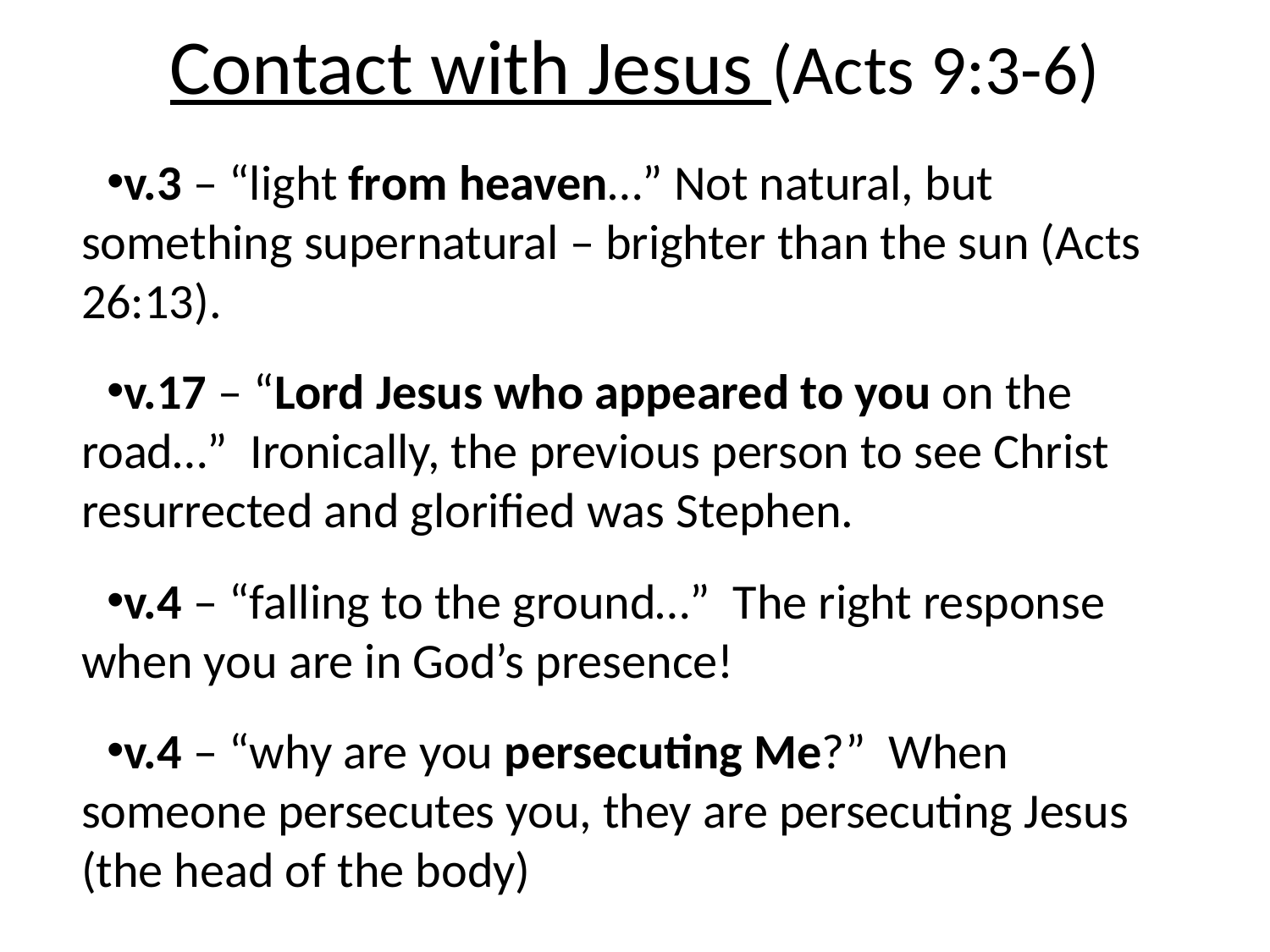

# Contact with Jesus (Acts 9:3-6)
v.3 – “light from heaven…” Not natural, but something supernatural – brighter than the sun (Acts 26:13).
v.17 – “Lord Jesus who appeared to you on the road…”  Ironically, the previous person to see Christ resurrected and glorified was Stephen.
v.4 – “falling to the ground…”  The right response when you are in God’s presence!
v.4 – “why are you persecuting Me?”  When someone persecutes you, they are persecuting Jesus (the head of the body)